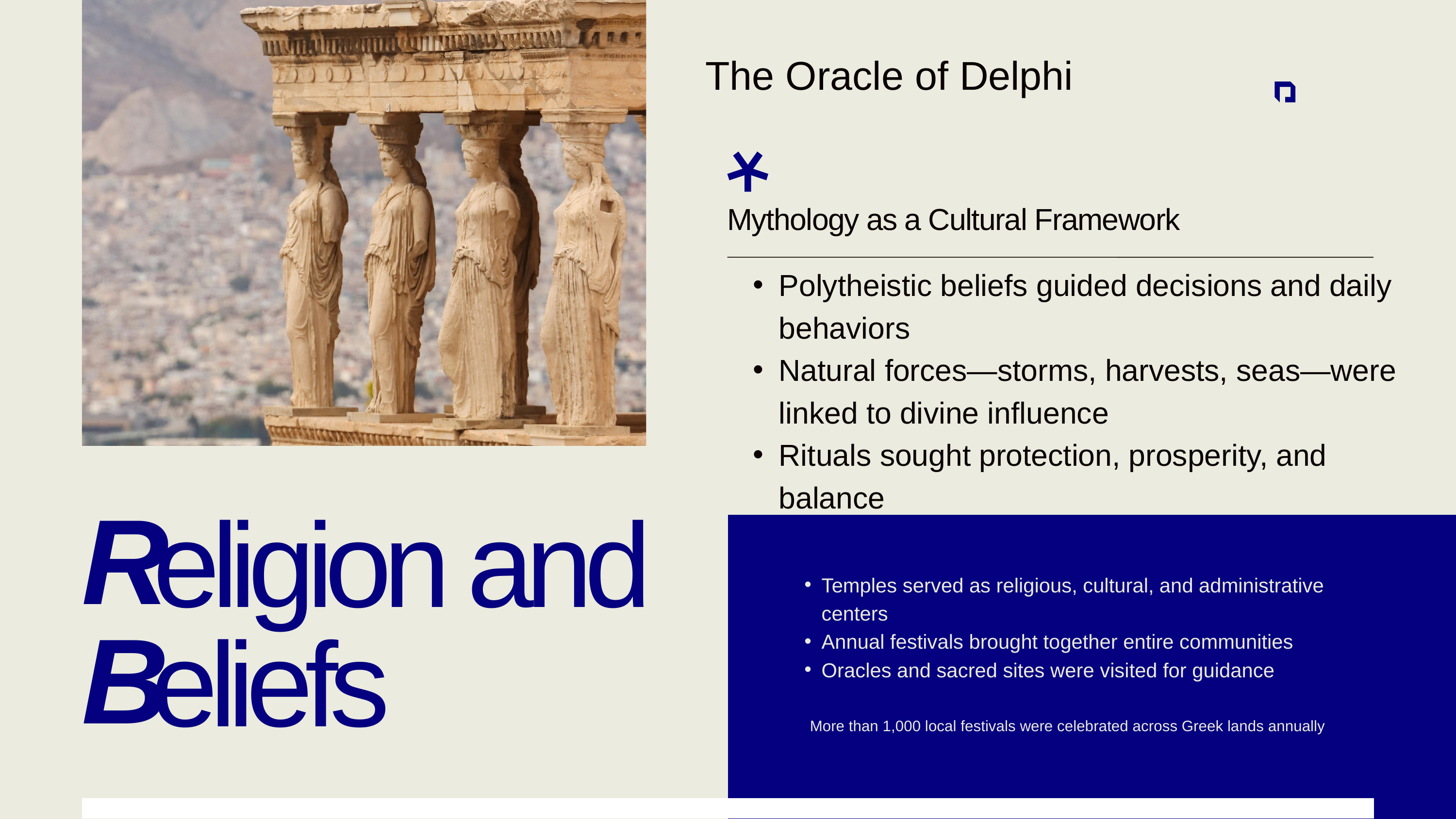

The Oracle of Delphi

Mythology as a Cultural Framework

Polytheistic beliefs guided decisions and daily behaviors
Natural forces—storms, harvests, seas—were linked to divine influence
Rituals sought protection, prosperity, and balance

R
eligion and
Temples served as religious, cultural, and administrative centers
Annual festivals brought together entire communities
Oracles and sacred sites were visited for guidance
B
eliefs
More than 1,000 local festivals were celebrated across Greek lands annually